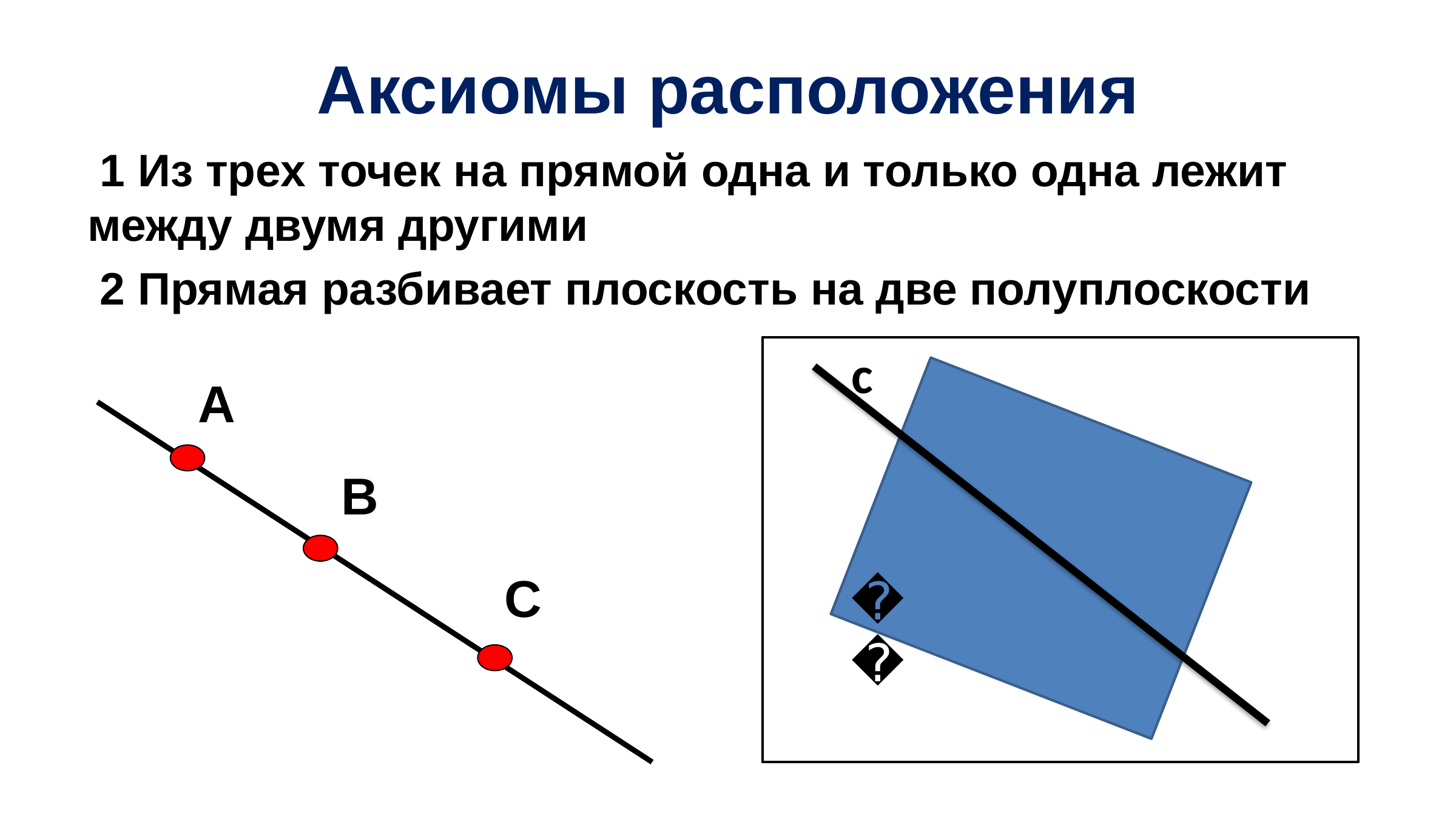

Аксиомы расположения
 1 Из трех точек на прямой одна и только одна лежит между двумя другими
 2 Прямая разбивает плоскость на две полуплоскости

с

𝞪
А

В

С